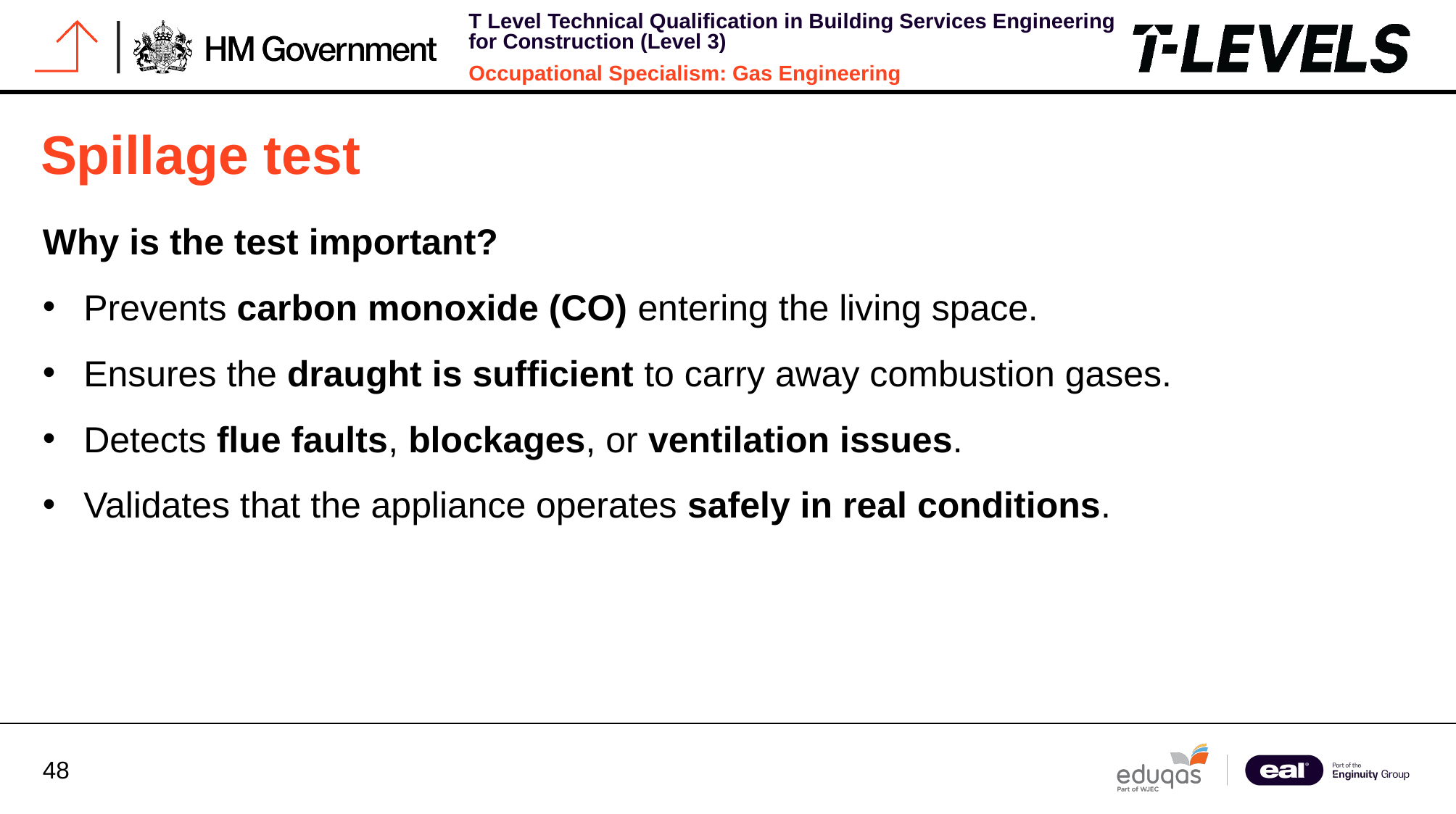

# Spillage test
Why is the test important?
Prevents carbon monoxide (CO) entering the living space.
Ensures the draught is sufficient to carry away combustion gases.
Detects flue faults, blockages, or ventilation issues.
Validates that the appliance operates safely in real conditions.